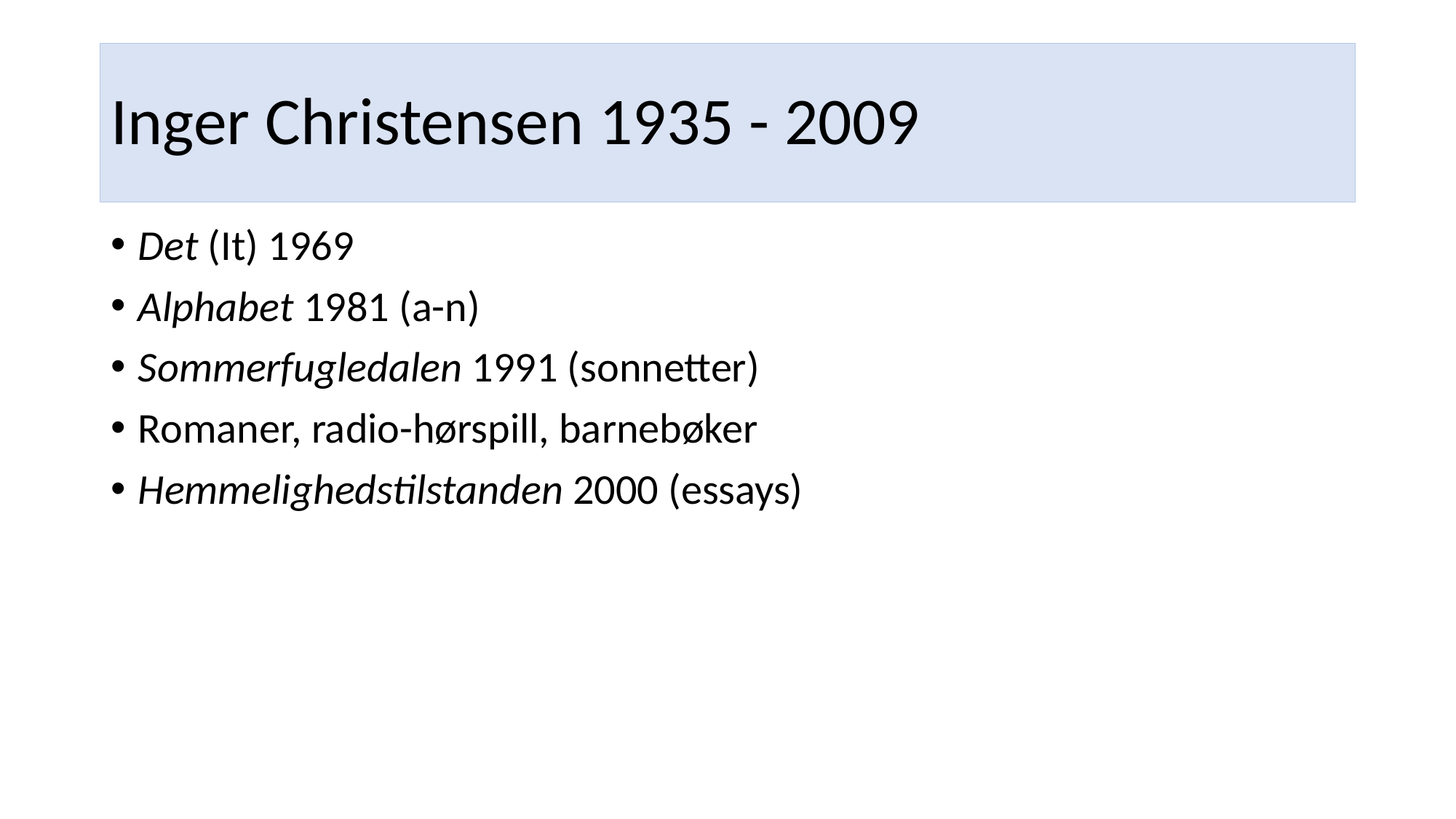

# Inger Christensen 1935 - 2009
Det (It) 1969
Alphabet 1981 (a-n)
Sommerfugledalen 1991 (sonnetter)
Romaner, radio-hørspill, barnebøker
Hemmelighedstilstanden 2000 (essays)